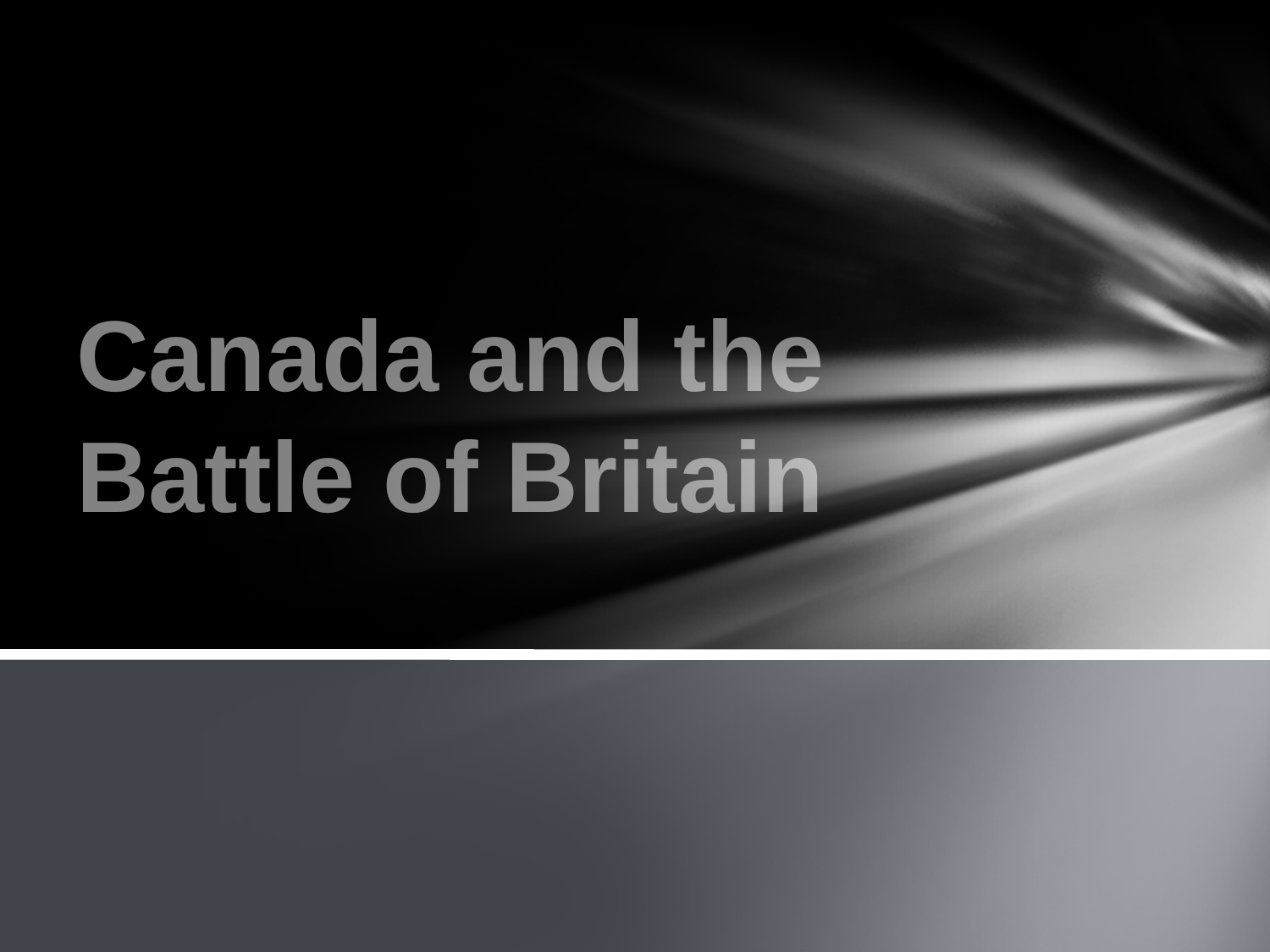

# Canada and the Battle of Britain